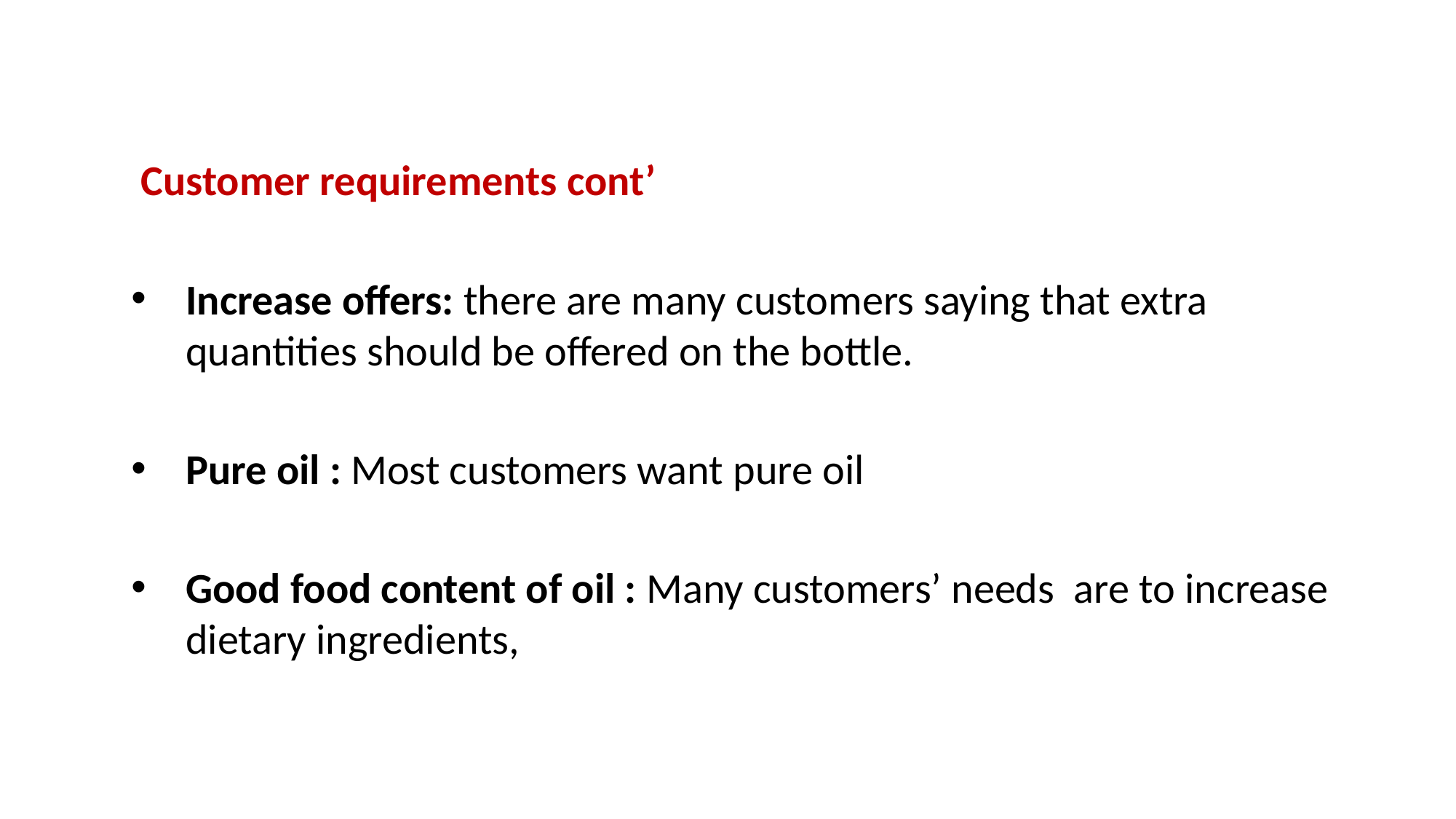

Customer requirements cont’

Increase offers: there are many customers saying that extra quantities should be offered on the bottle.

Pure oil : Most customers want pure oil

Good food content of oil : Many customers’ needs  are to increase dietary ingredients,